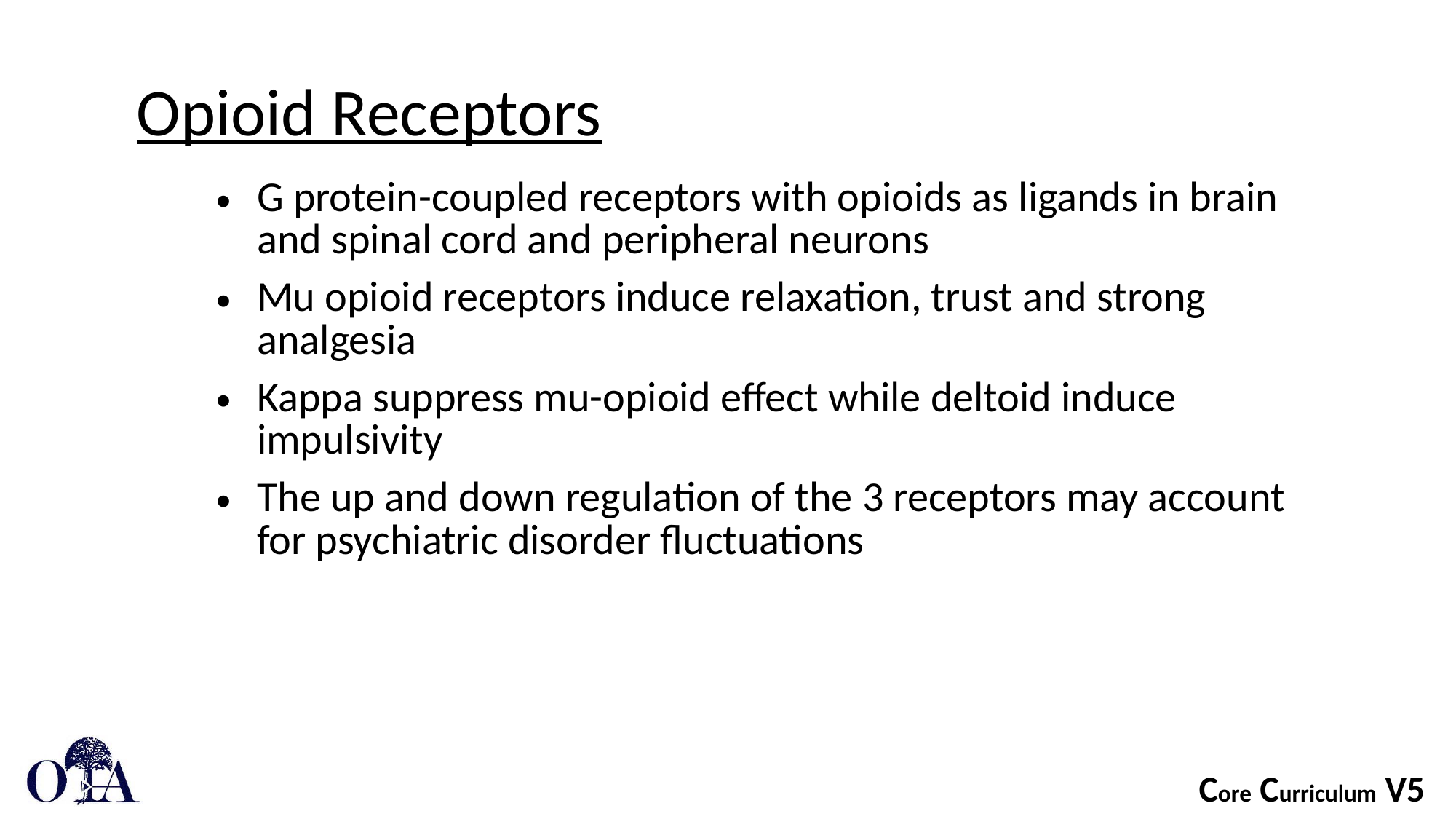

# Opioid Receptors
G protein-coupled receptors with opioids as ligands in brain and spinal cord and peripheral neurons
Mu opioid receptors induce relaxation, trust and strong analgesia
Kappa suppress mu-opioid effect while deltoid induce impulsivity
The up and down regulation of the 3 receptors may account for psychiatric disorder fluctuations